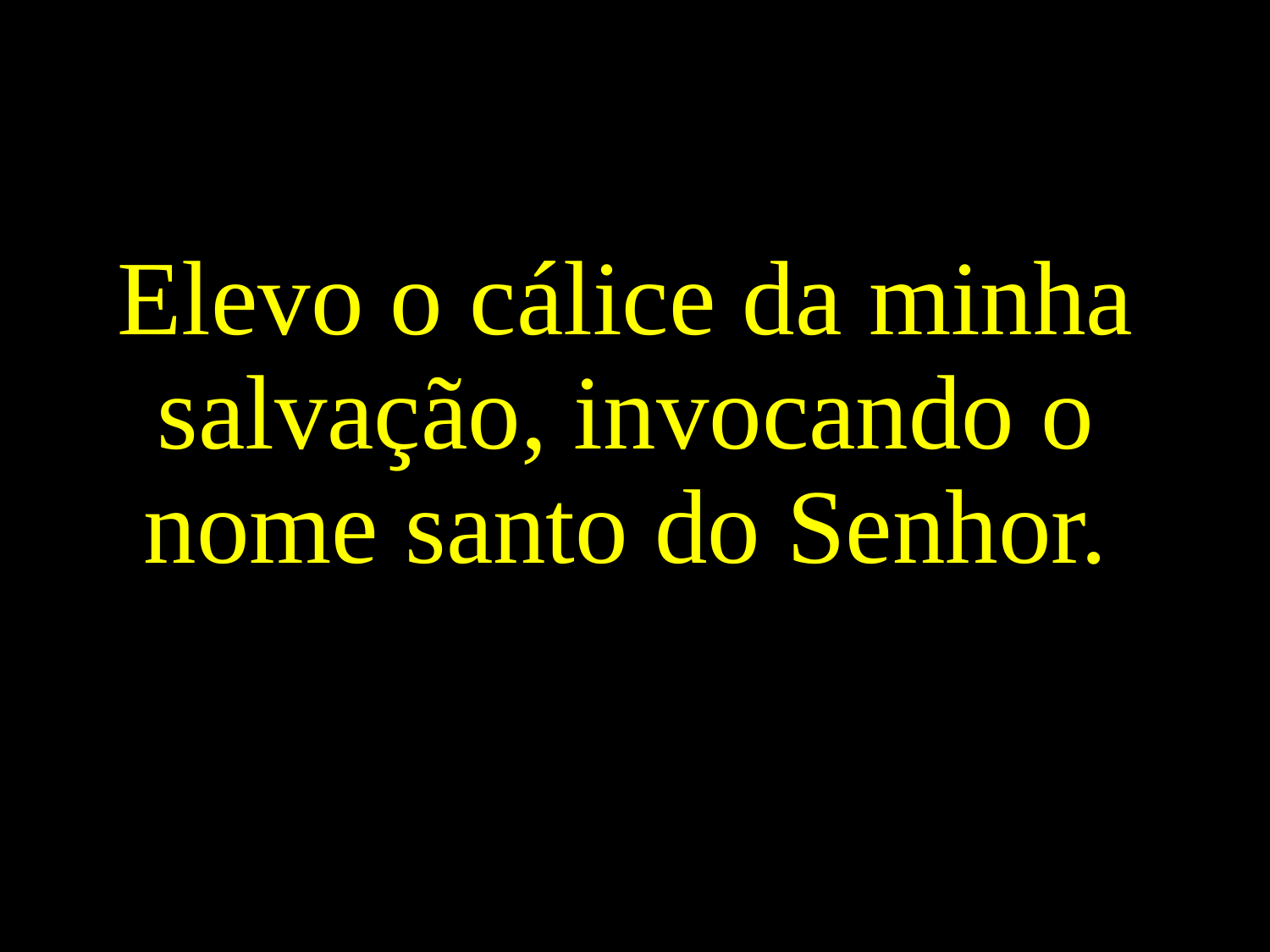

Elevo o cálice da minha salvação, invocando o nome santo do Senhor.